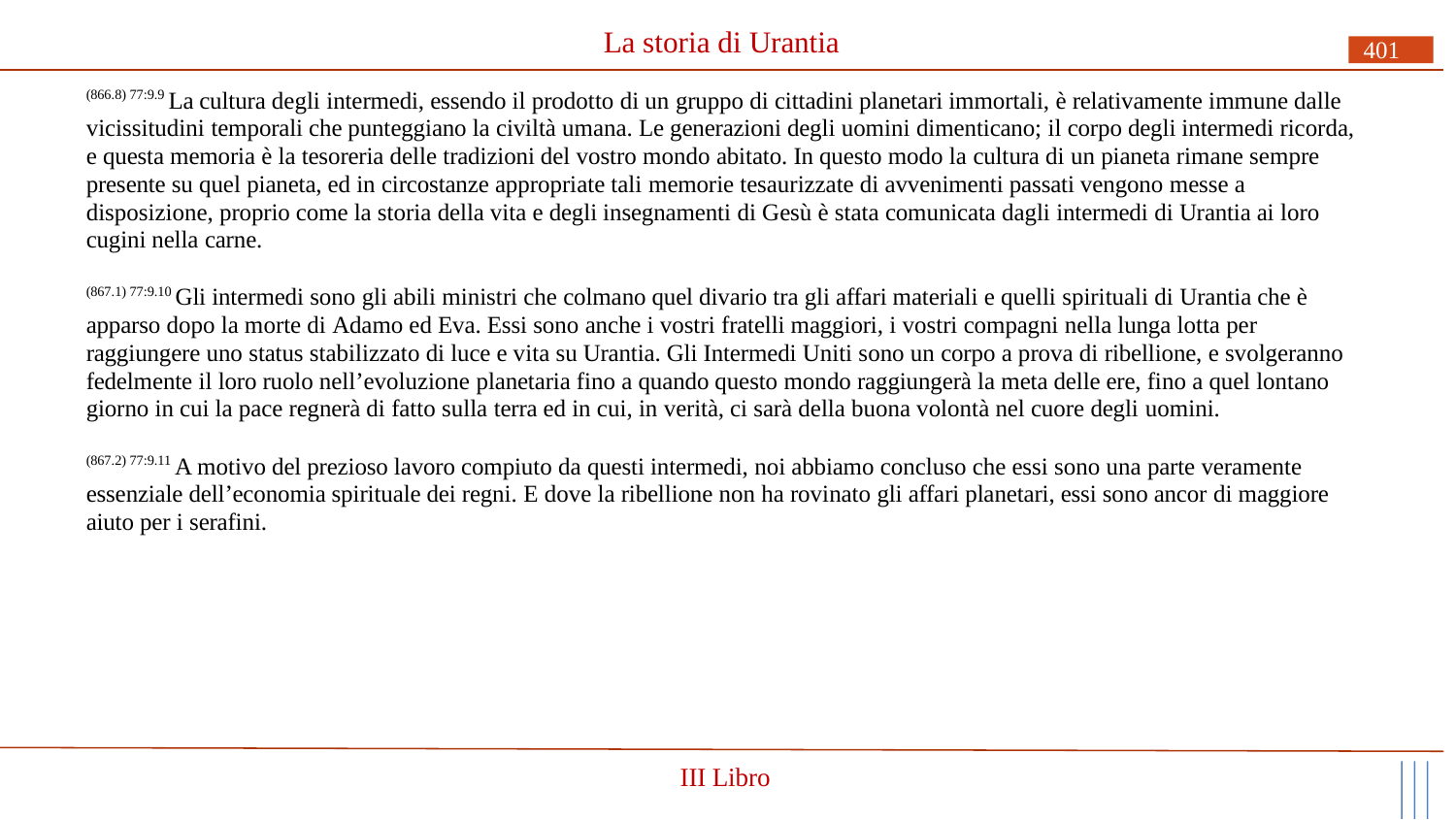

# La storia di Urantia
401

(866.8) 77:9.9 La cultura degli intermedi, essendo il prodotto di un gruppo di cittadini planetari immortali, è relativamente immune dalle  vicissitudini temporali che punteggiano la civiltà umana. Le generazioni degli uomini dimenticano; il corpo degli intermedi ricorda,  e questa memoria è la tesoreria delle tradizioni del vostro mondo abitato. In questo modo la cultura di un pianeta rimane sempre  presente su quel pianeta, ed in circostanze appropriate tali memorie tesaurizzate di avvenimenti passati vengono messe a  disposizione, proprio come la storia della vita e degli insegnamenti di Gesù è stata comunicata dagli intermedi di Urantia ai loro  cugini nella carne.

(867.1) 77:9.10 Gli intermedi sono gli abili ministri che colmano quel divario tra gli affari materiali e quelli spirituali di Urantia che è  apparso dopo la morte di Adamo ed Eva. Essi sono anche i vostri fratelli maggiori, i vostri compagni nella lunga lotta per  raggiungere uno status stabilizzato di luce e vita su Urantia. Gli Intermedi Uniti sono un corpo a prova di ribellione, e svolgeranno  fedelmente il loro ruolo nell’evoluzione planetaria fino a quando questo mondo raggiungerà la meta delle ere, fino a quel lontano  giorno in cui la pace regnerà di fatto sulla terra ed in cui, in verità, ci sarà della buona volontà nel cuore degli uomini.

(867.2) 77:9.11 A motivo del prezioso lavoro compiuto da questi intermedi, noi abbiamo concluso che essi sono una parte veramente  essenziale dell’economia spirituale dei regni. E dove la ribellione non ha rovinato gli affari planetari, essi sono ancor di maggiore  aiuto per i serafini.

III Libro